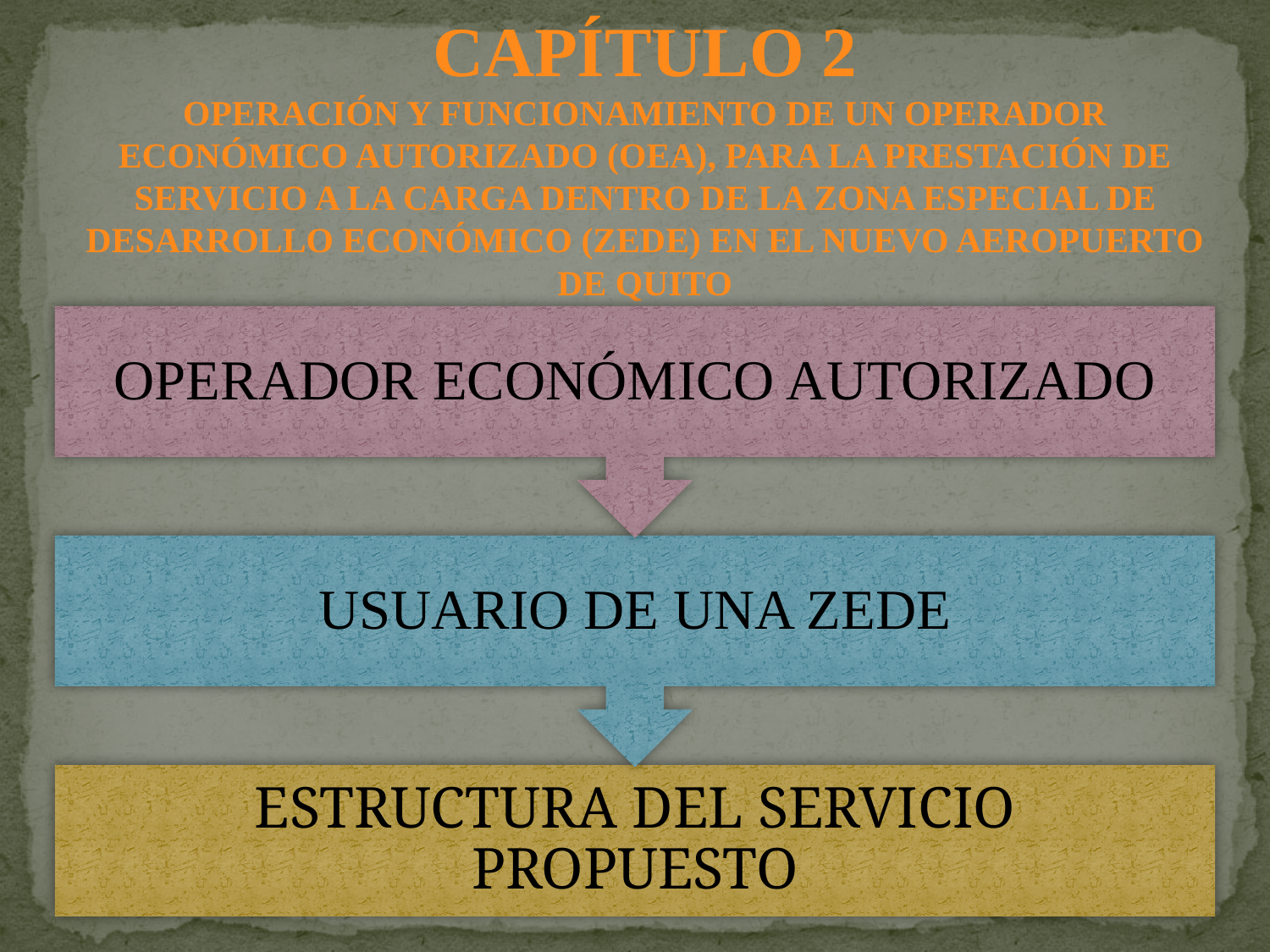

CAPÍTULO 2
OPERACIÓN Y FUNCIONAMIENTO DE UN OPERADOR ECONÓMICO AUTORIZADO (OEA), PARA LA PRESTACIÓN DE SERVICIO A LA CARGA DENTRO DE LA ZONA ESPECIAL DE DESARROLLO ECONÓMICO (ZEDE) EN EL NUEVO AEROPUERTO DE QUITO
ESTRUCTURA DEL SERVICIO PROPUESTO
USUARIO DE UNA ZEDE
OPERADOR ECONÓMICO AUTORIZADO